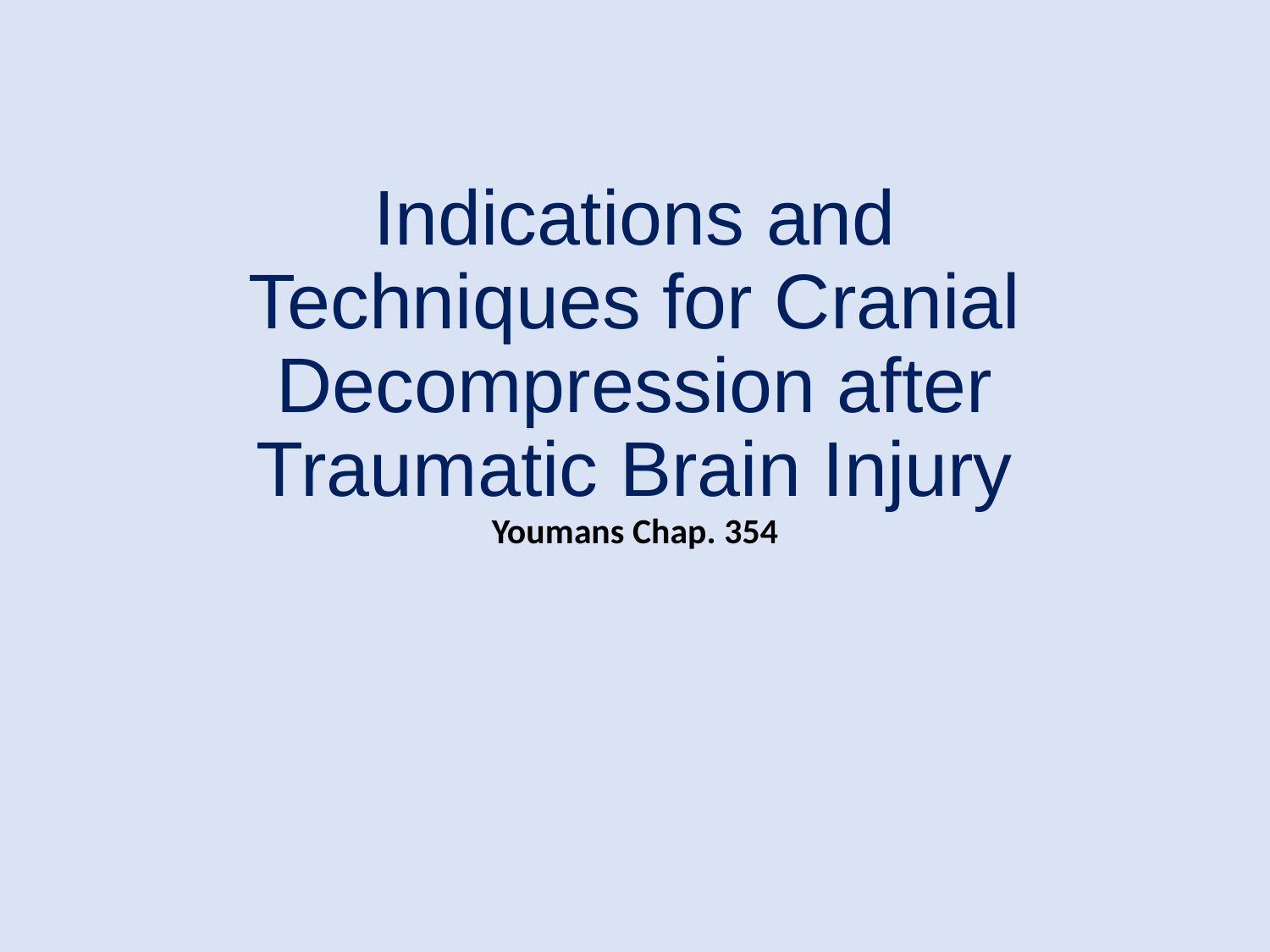

# Indications and Techniques for Cranial Decompression after Traumatic Brain Injury Youmans Chap. 354